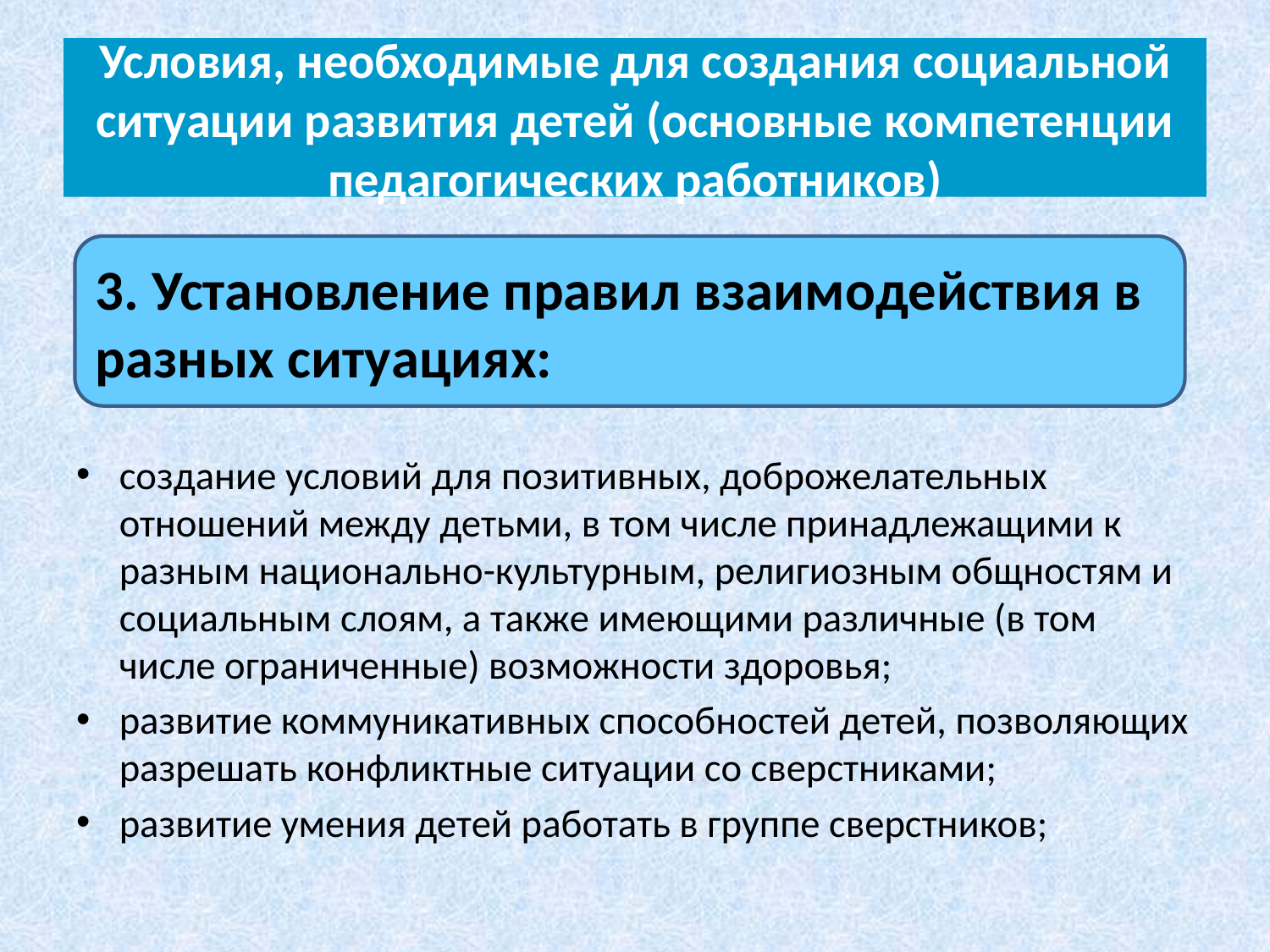

# Условия, необходимые для создания социальной ситуации развития детей (основные компетенции педагогических работников)

создание условий для позитивных, доброжелательных отношений между детьми, в том числе принадлежащими к разным национально-культурным, религиозным общностям и социальным слоям, а также имеющими различные (в том числе ограниченные) возможности здоровья;
развитие коммуникативных способностей детей, позволяющих разрешать конфликтные ситуации со сверстниками;
развитие умения детей работать в группе сверстников;

3. Установление правил взаимодействия в разных ситуациях: